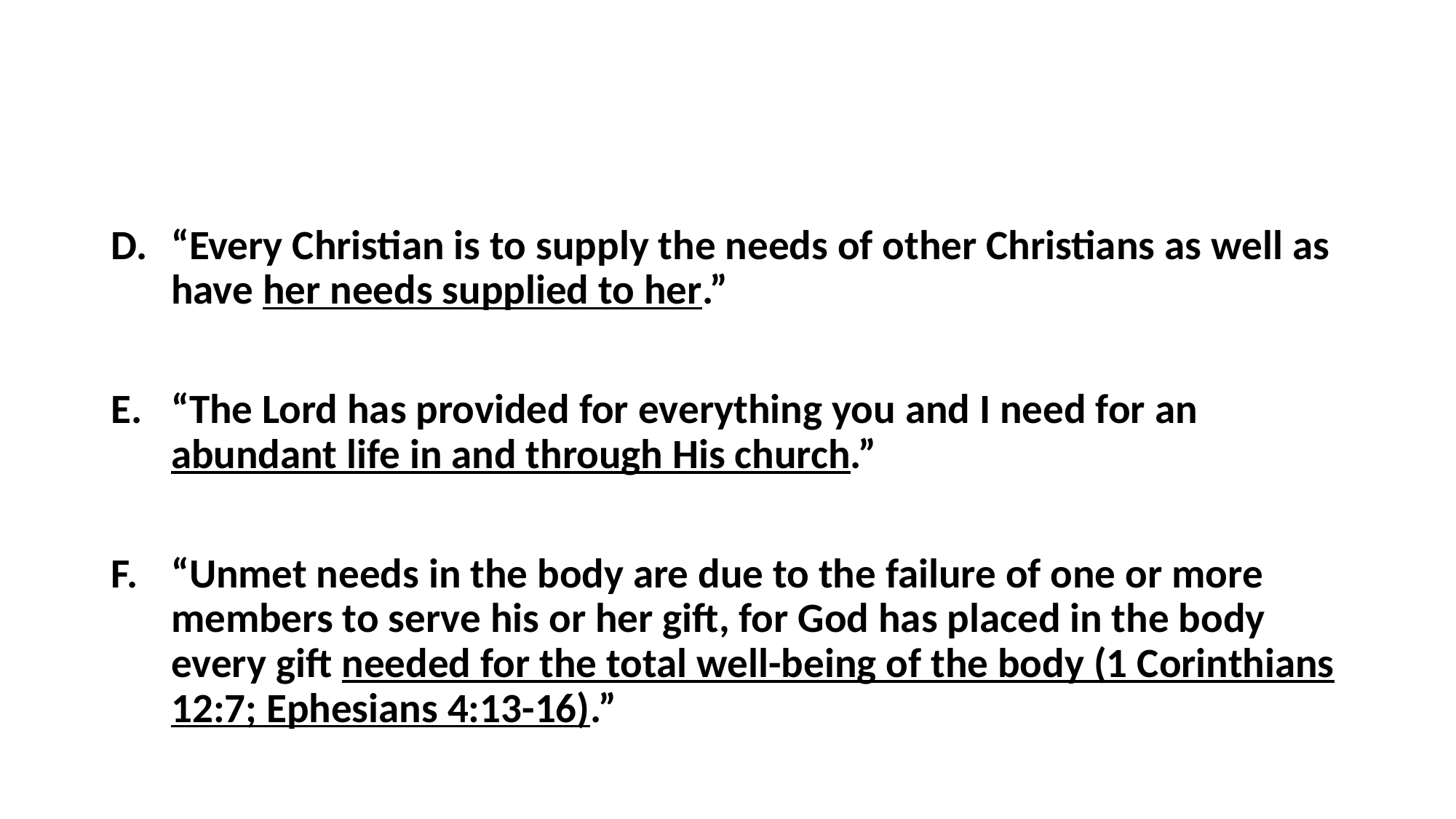

#
“Every Christian is to supply the needs of other Christians as well as have her needs supplied to her.”

“The Lord has provided for everything you and I need for an abundant life in and through His church.”

“Unmet needs in the body are due to the failure of one or more members to serve his or her gift, for God has placed in the body every gift needed for the total well-being of the body (1 Corinthians 12:7; Ephesians 4:13-16).”